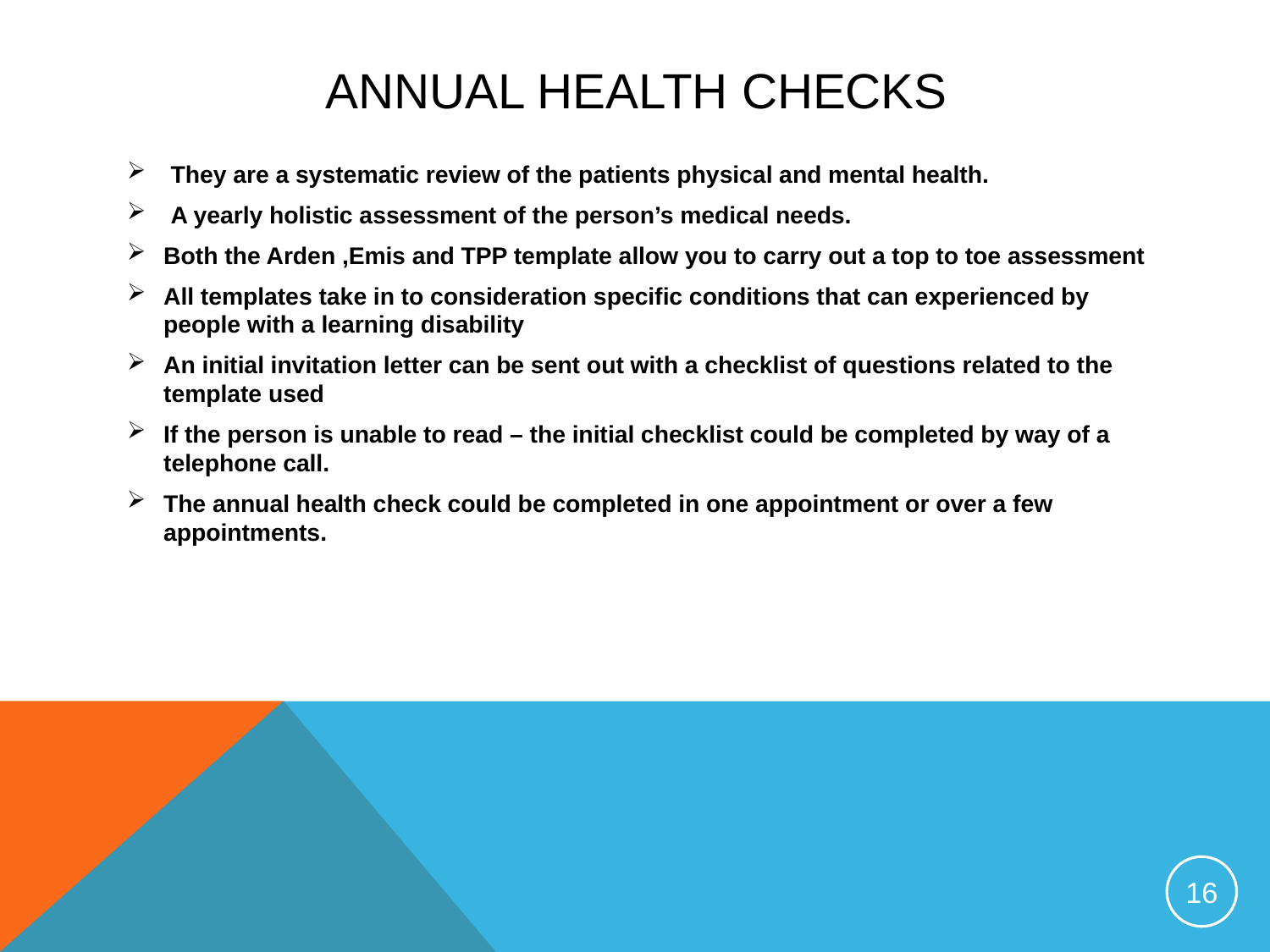

# Annual Health Checks
They are a systematic review of the patients physical and mental health.
A yearly holistic assessment of the person’s medical needs.
Both the Arden ,Emis and TPP template allow you to carry out a top to toe assessment
All templates take in to consideration specific conditions that can experienced by people with a learning disability
An initial invitation letter can be sent out with a checklist of questions related to the template used
If the person is unable to read – the initial checklist could be completed by way of a telephone call.
The annual health check could be completed in one appointment or over a few appointments.

16